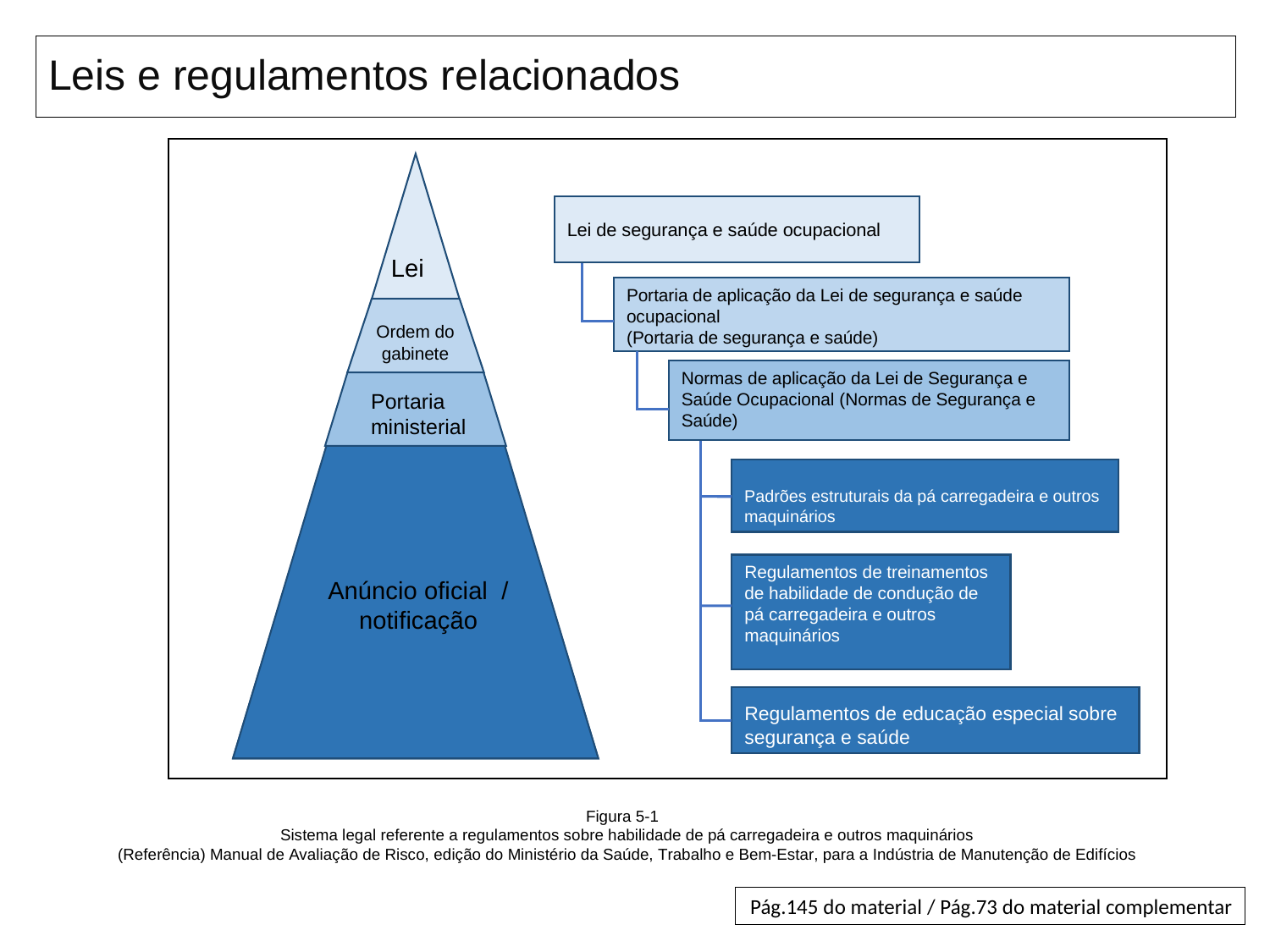

# Leis e regulamentos relacionados

Lei de segurança e saúde ocupacional
     Lei

Portaria de aplicação da Lei de segurança e saúde ocupacional
(Portaria de segurança e saúde)

Ordem do gabinete

Normas de aplicação da Lei de Segurança e Saúde Ocupacional (Normas de Segurança e Saúde)

Portaria ministerial

Padrões estruturais da pá carregadeira e outros maquinários

Regulamentos de treinamentos de habilidade de condução de pá carregadeira e outros maquinários

Anúncio oficial  / notificação

Regulamentos de educação especial sobre segurança e saúde

Figura 5-1
 Sistema legal referente a regulamentos sobre habilidade de pá carregadeira e outros maquinários
 (Referência) Manual de Avaliação de Risco, edição do Ministério da Saúde, Trabalho e Bem-Estar, para a Indústria de Manutenção de Edifícios
Pág.145 do material / Pág.73 do material complementar